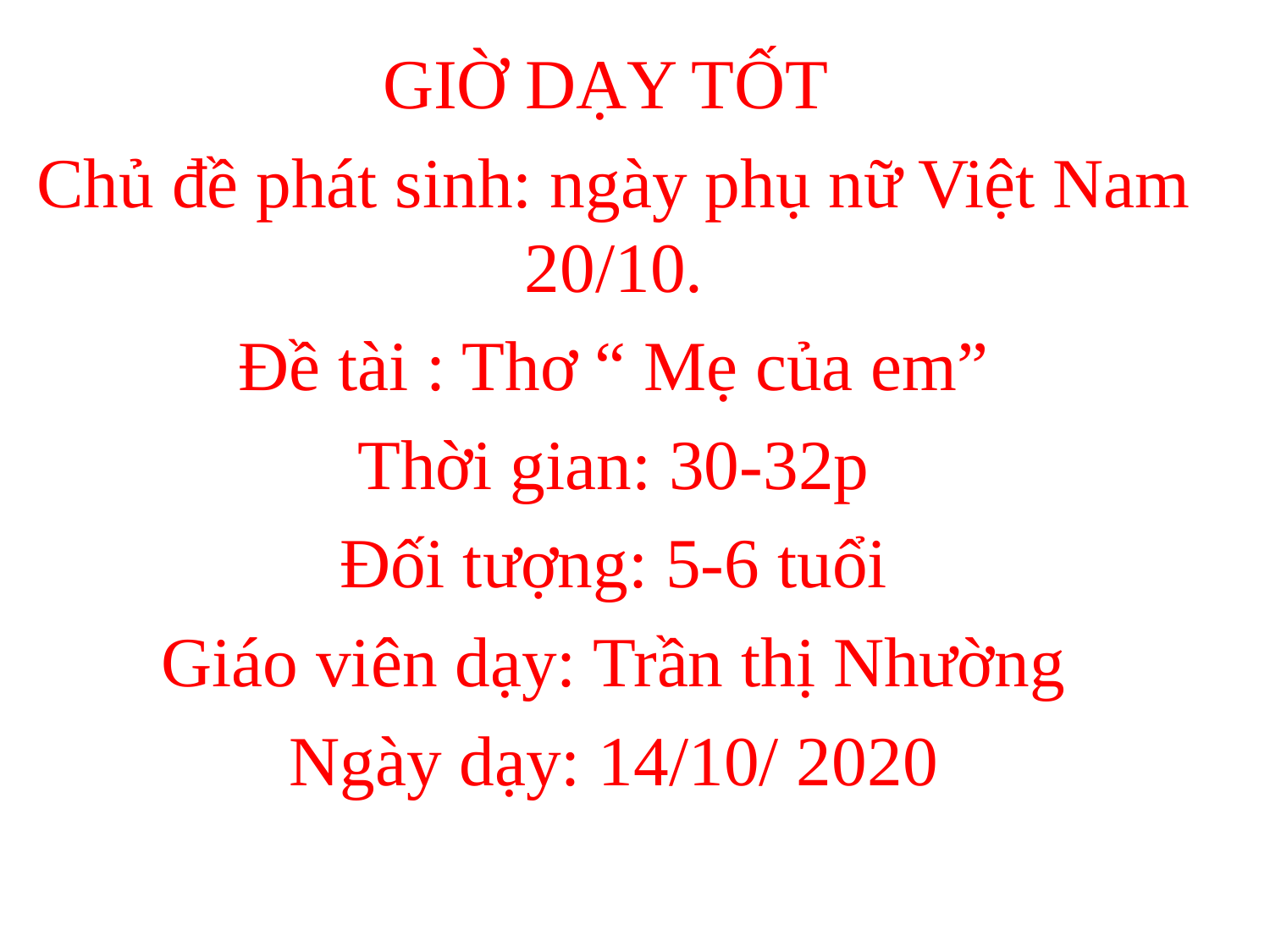

GIỜ DẠY TỐT
Chủ đề phát sinh: ngày phụ nữ Việt Nam 20/10.
Đề tài : Thơ “ Mẹ của em”
Thời gian: 30-32p
Đối tượng: 5-6 tuổi
Giáo viên dạy: Trần thị Nhường
Ngày dạy: 14/10/ 2020